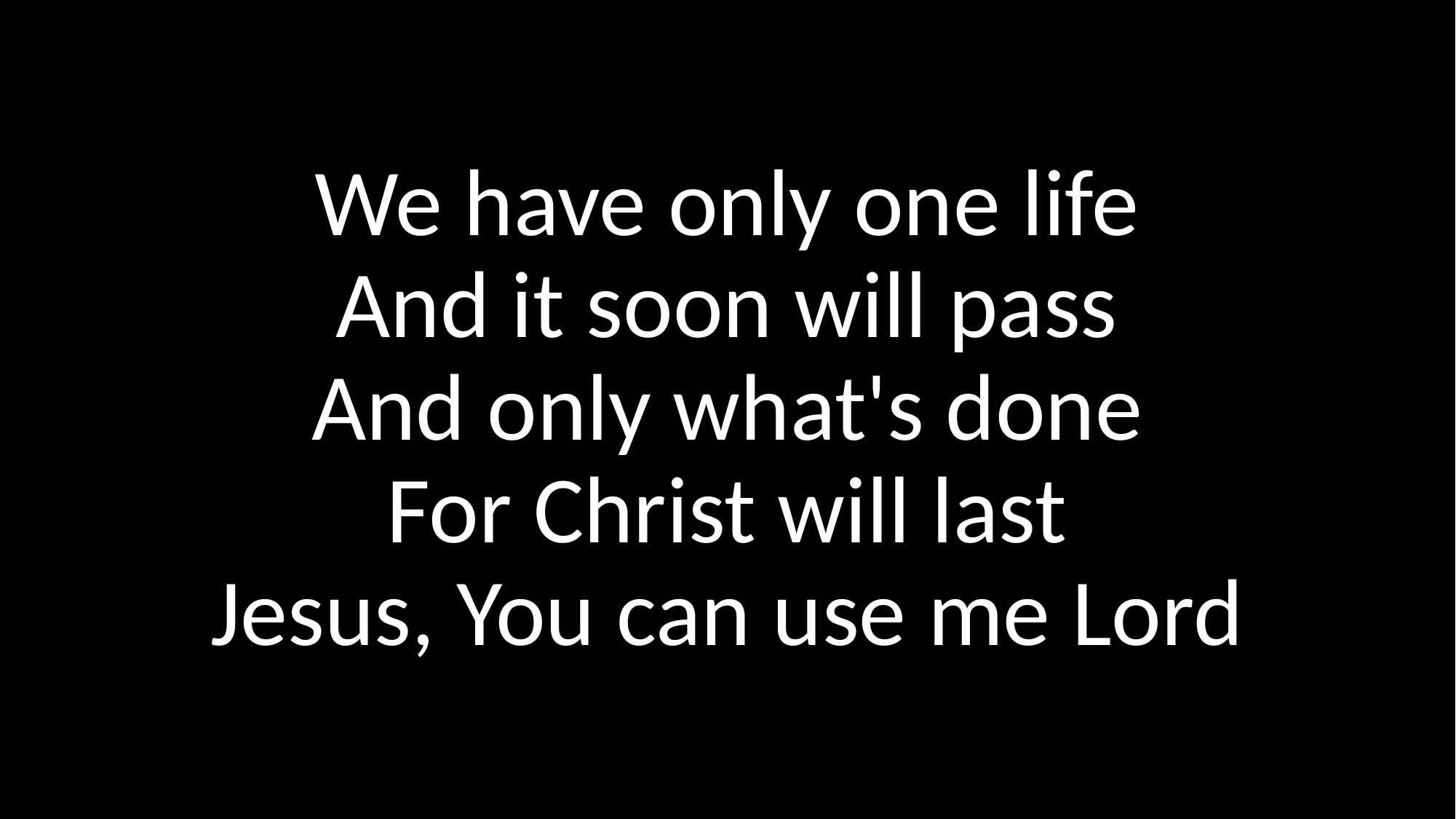

We have only one life
And it soon will pass
And only what's done
For Christ will last
Jesus, You can use me Lord